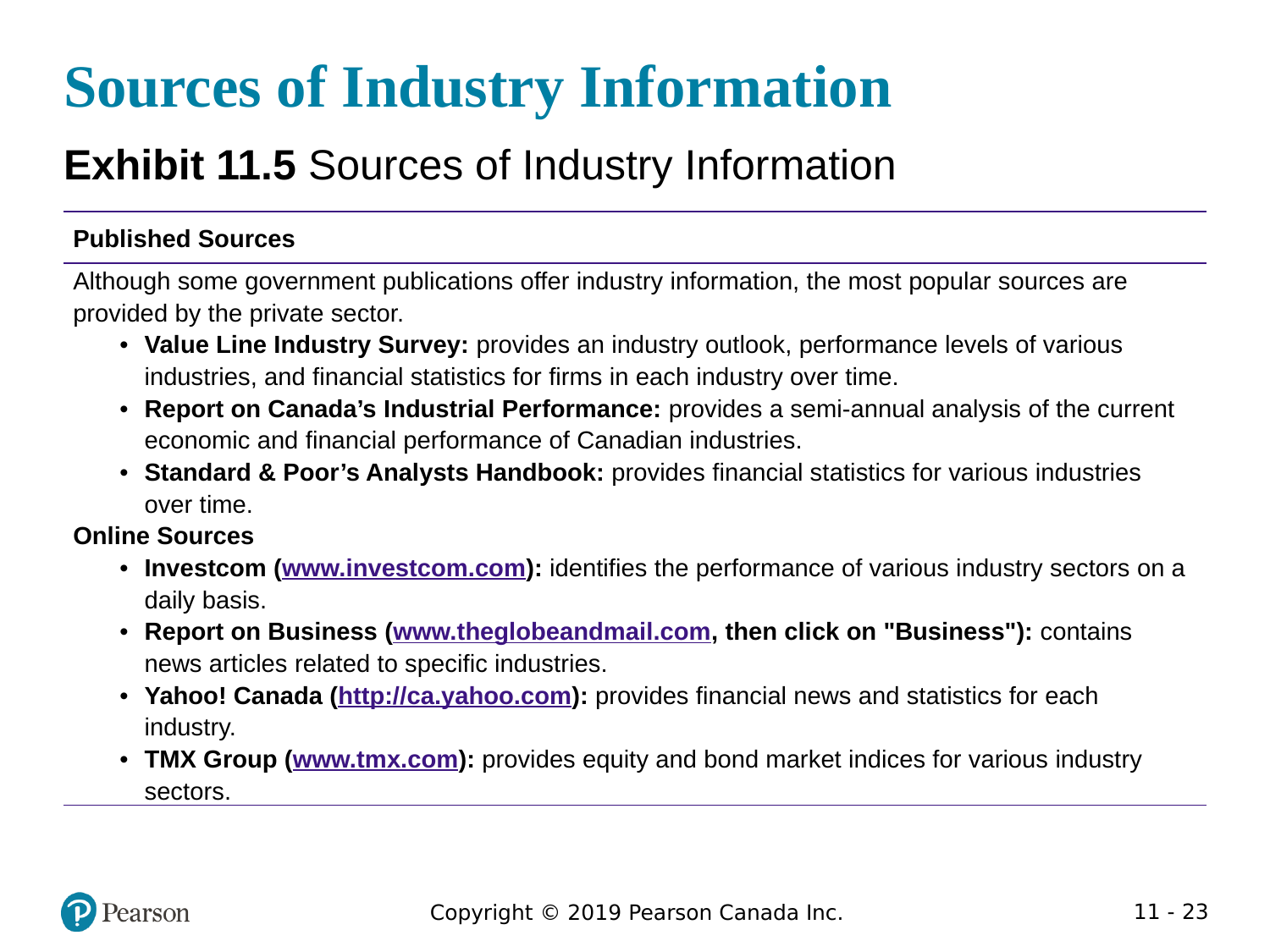

# Sources of Industry Information
Exhibit 11.5 Sources of Industry Information
| Published Sources |
| --- |
| Although some government publications offer industry information, the most popular sources are provided by the private sector. |
| Value Line Industry Survey: provides an industry outlook, performance levels of various industries, and financial statistics for firms in each industry over time. Report on Canada’s Industrial Performance: provides a semi-annual analysis of the current economic and financial performance of Canadian industries. Standard & Poor’s Analysts Handbook: provides financial statistics for various industries over time. |
| Online Sources Investcom (www.investcom.com): identifies the performance of various industry sectors on a daily basis. Report on Business (www.theglobeandmail.com, then click on "Business"): contains news articles related to specific industries. Yahoo! Canada (http://ca.yahoo.com): provides financial news and statistics for each industry. TMX Group (www.tmx.com): provides equity and bond market indices for various industry sectors. |